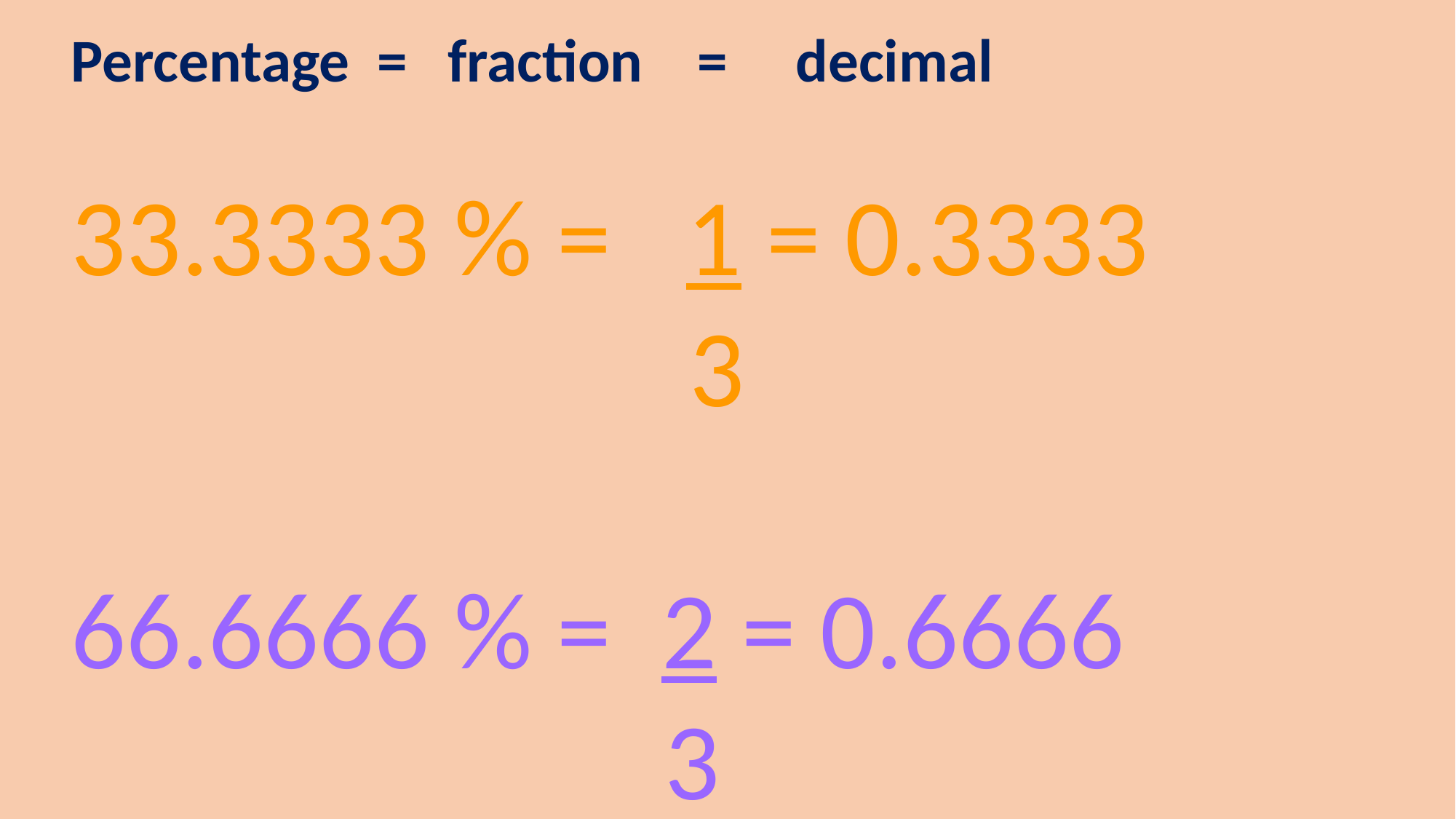

Percentage  =   fraction    =     decimal

33.3333 % =   1 = 0.3333
                         3

66.6666 % =  2 = 0.6666
                        3